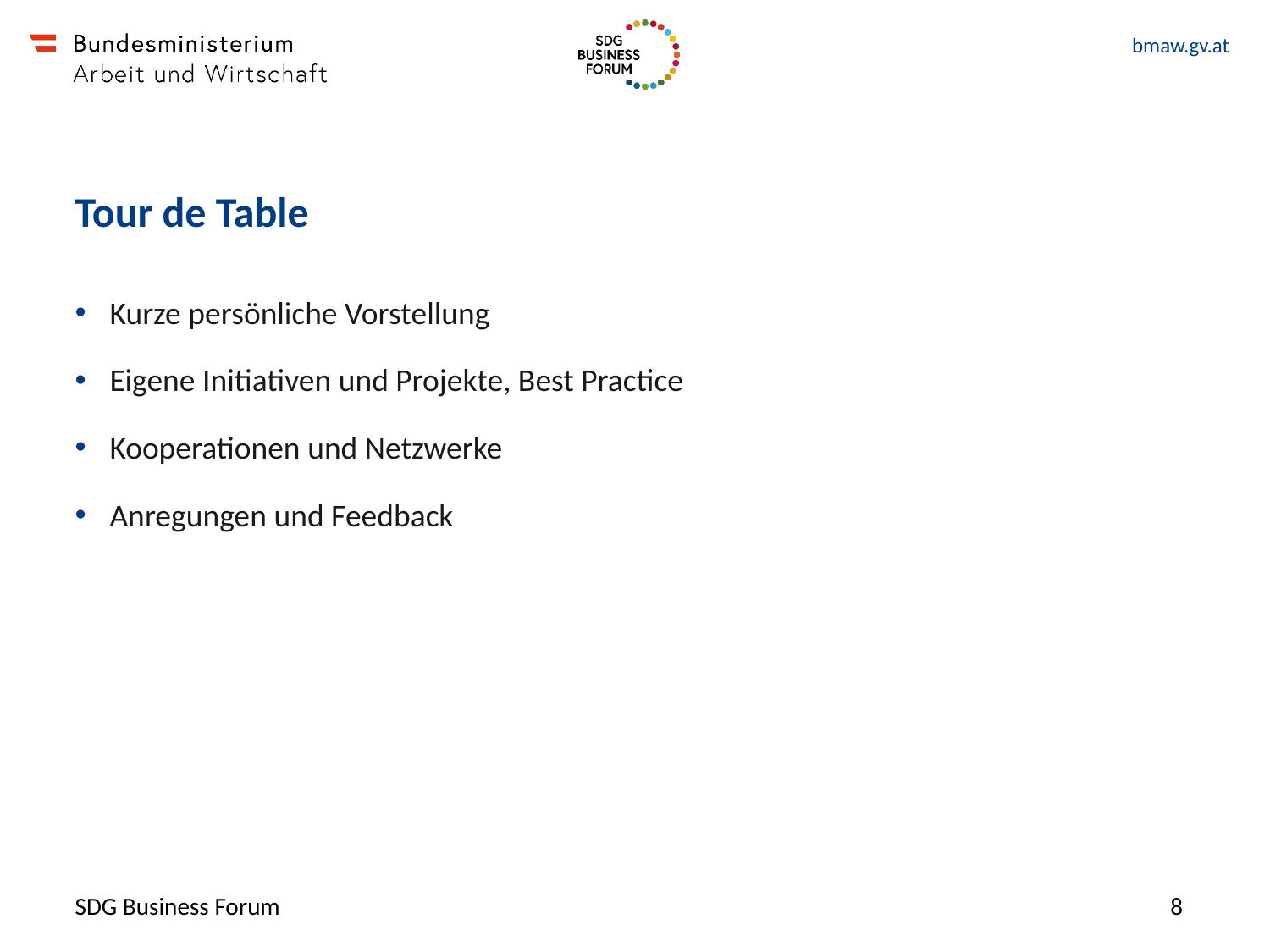

# Tour de Table
Kurze persönliche Vorstellung
Eigene Initiativen und Projekte, Best Practice
Kooperationen und Netzwerke
Anregungen und Feedback
SDG Business Forum
8